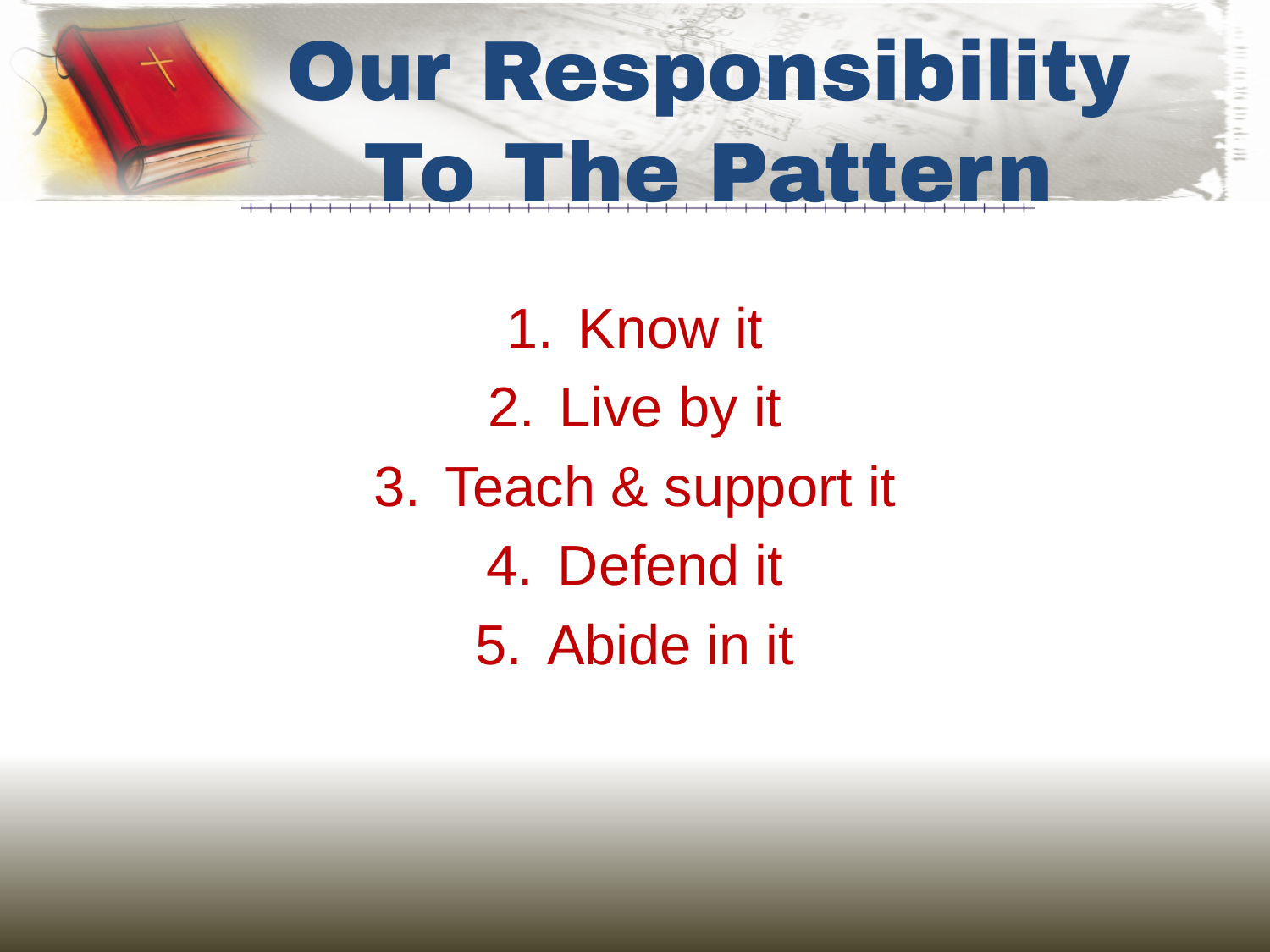

# Our Responsibility To The Pattern
Know it
Live by it
Teach & support it
Defend it
Abide in it